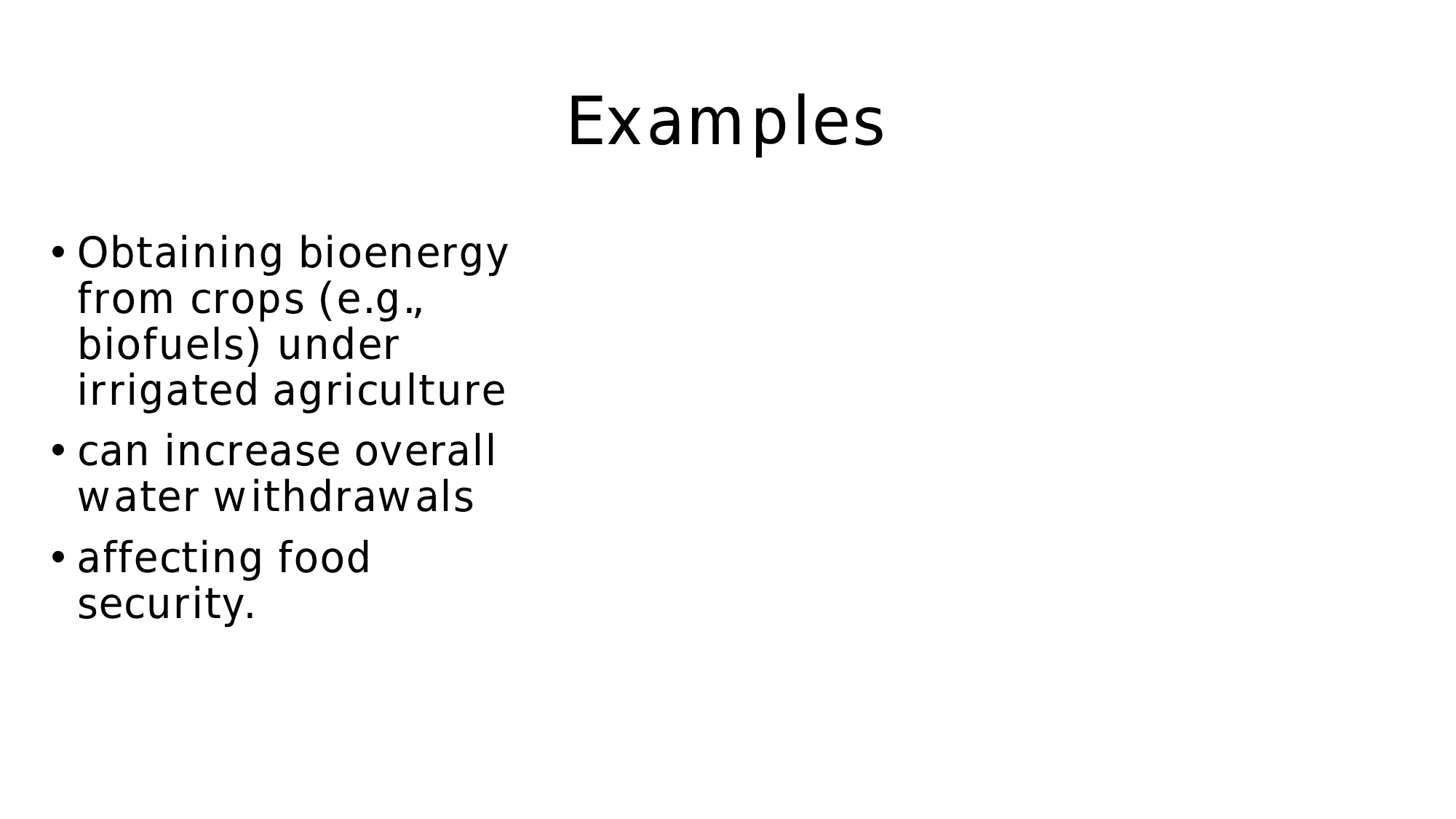

# Examples
Obtaining bioenergy from crops (e.g., biofuels) under irrigated agriculture
can increase overall water withdrawals
affecting food security.